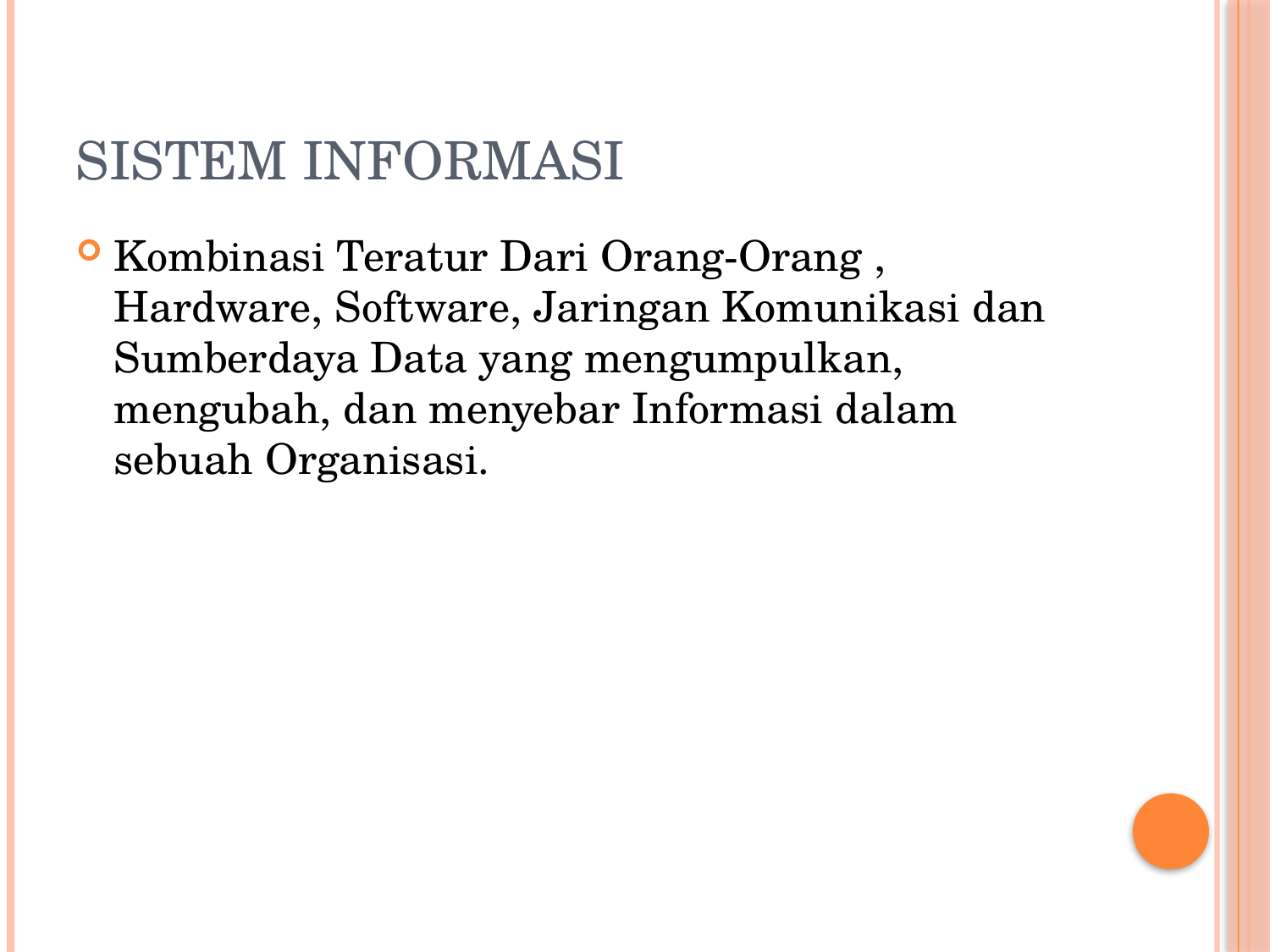

# Sistem Informasi
Kombinasi Teratur Dari Orang-Orang , Hardware, Software, Jaringan Komunikasi dan Sumberdaya Data yang mengumpulkan, mengubah, dan menyebar Informasi dalam sebuah Organisasi.